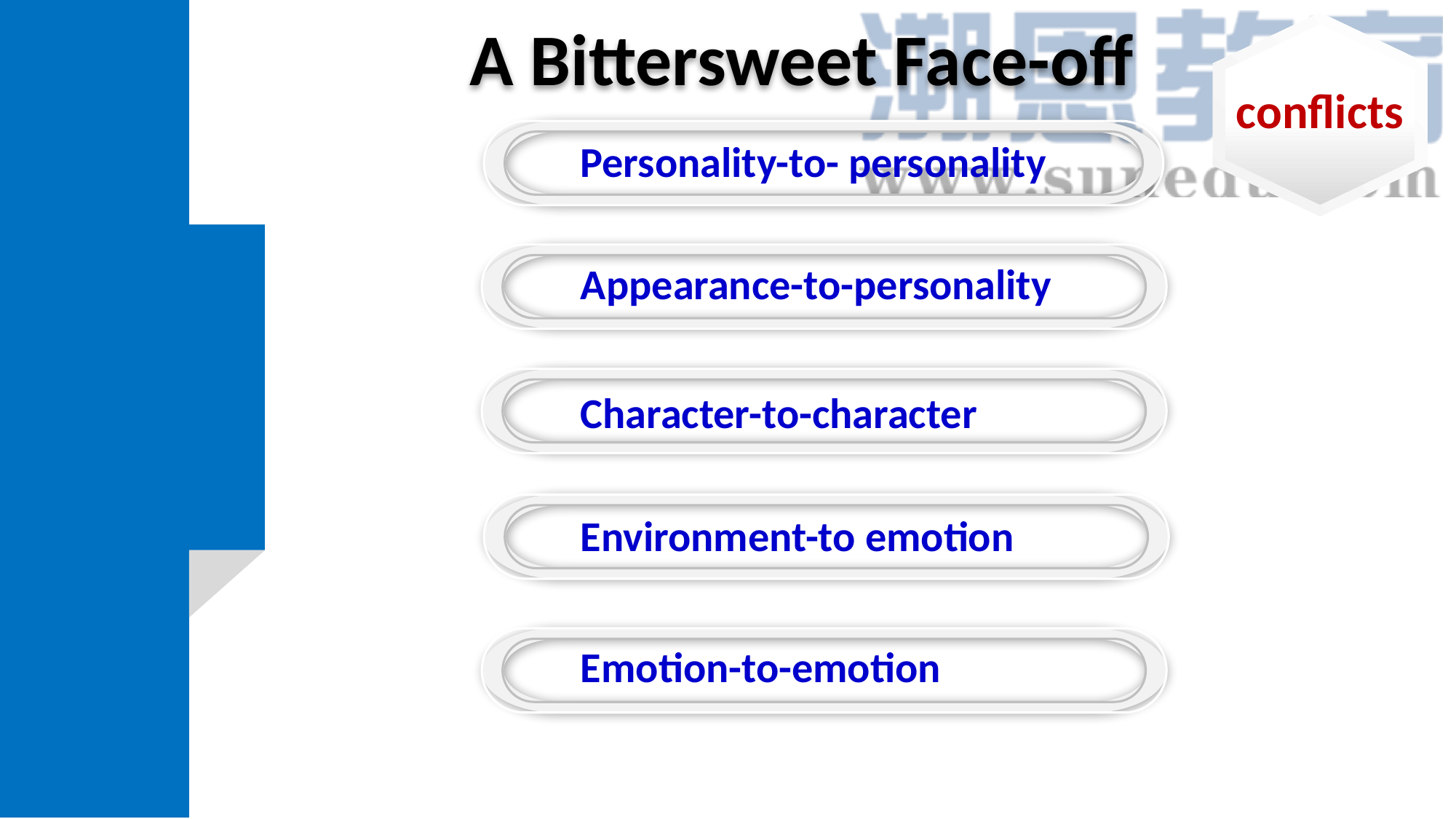

A Bittersweet Face-off

conflicts

Personality-to- personality

Appearance-to-personality

Character-to-character

Environment-to emotion

Emotion-to-emotion